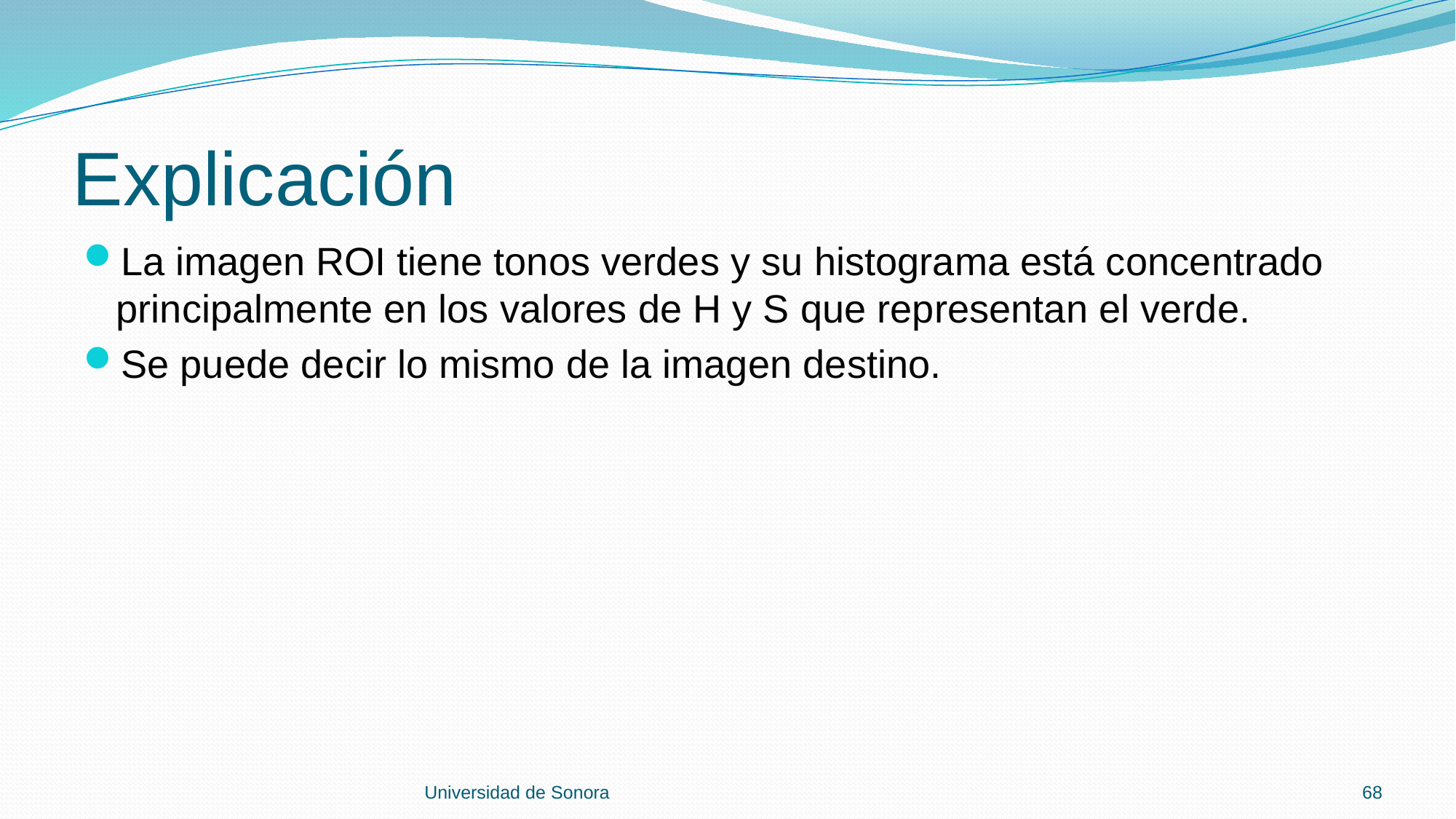

# Explicación
La imagen ROI tiene tonos verdes y su histograma está concentrado principalmente en los valores de H y S que representan el verde.
Se puede decir lo mismo de la imagen destino.

Universidad de Sonora
68